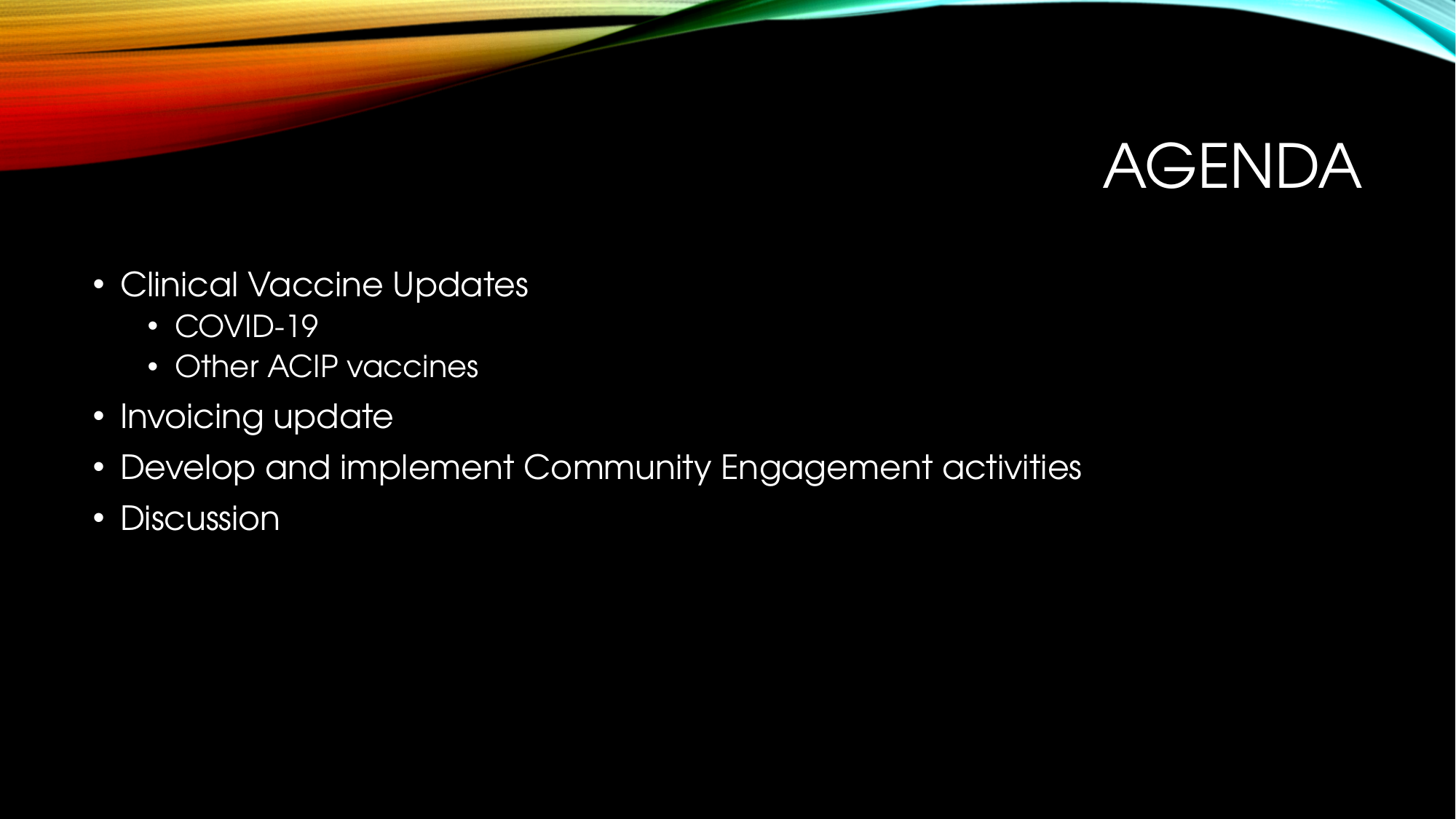

# Agenda
Clinical Vaccine Updates
COVID-19
Other ACIP vaccines
Invoicing update
Develop and implement Community Engagement activities
Discussion